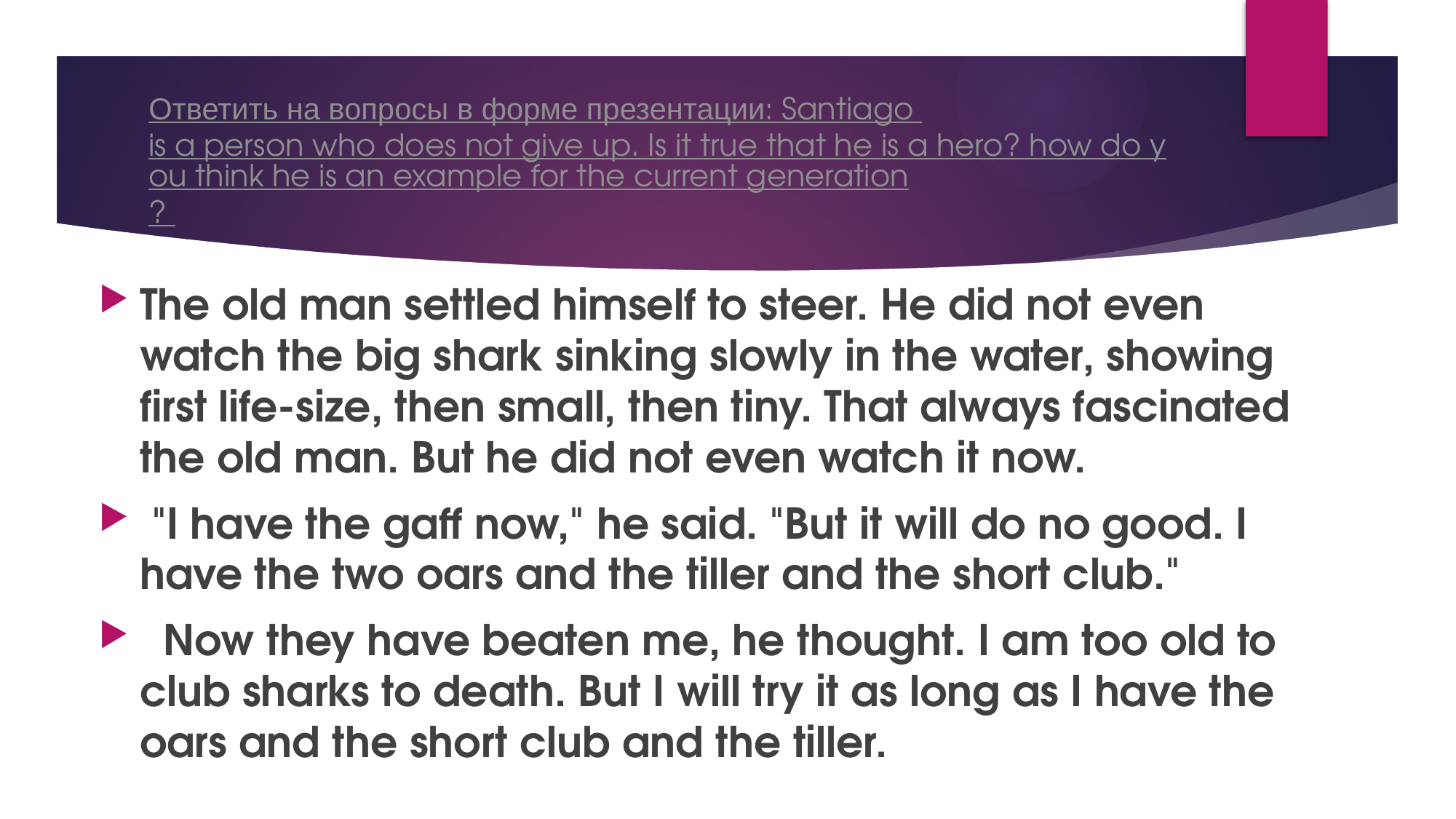

# Ответить на вопросы в форме презентации: Santiago is a person who does not give up. Is it true that he is a hero? how do you think he is an example for the current generation?
The old man settled himself to steer. He did not even watch the big shark sinking slowly in the water, showing first life-size, then small, then tiny. That always fascinated the old man. But he did not even watch it now.
 "I have the gaff now," he said. "But it will do no good. I have the two oars and the tiller and the short club."
  Now they have beaten me, he thought. I am too old to club sharks to death. But I will try it as long as I have the oars and the short club and the tiller.